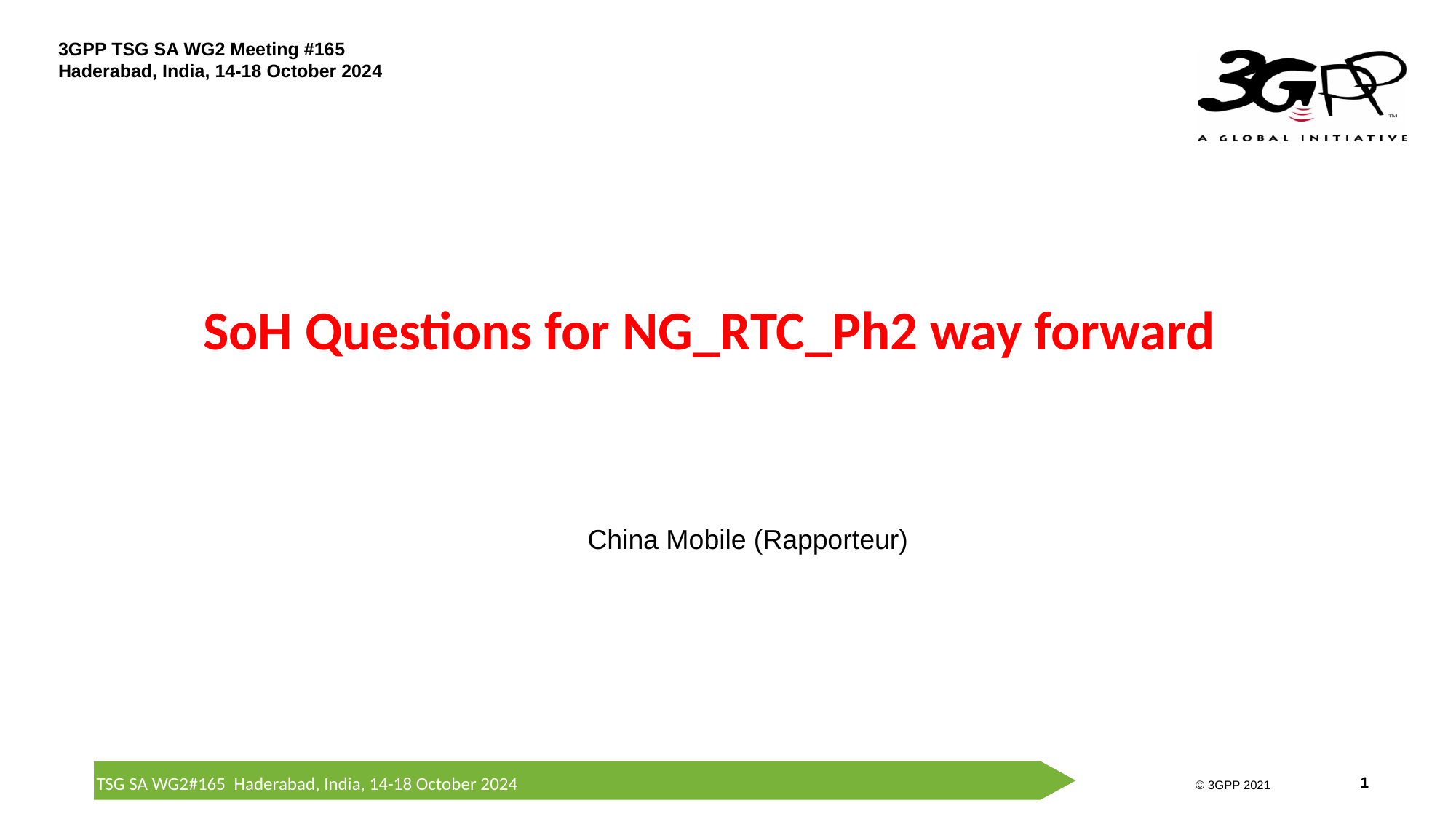

# SoH Questions for NG_RTC_Ph2 way forward

China Mobile (Rapporteur)